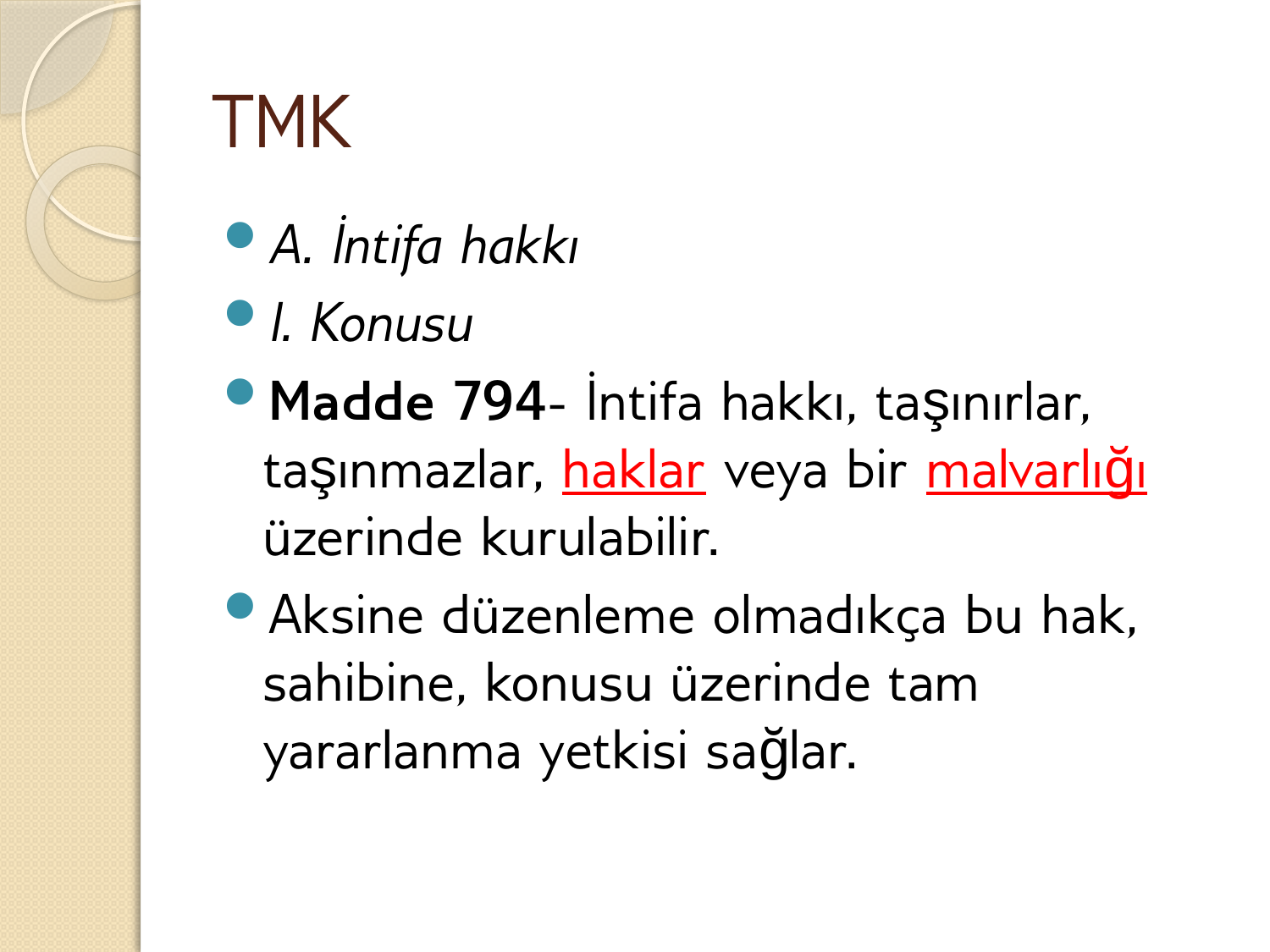

# TMK
A. İntifa hakkı
I. Konusu
Madde 794- İntifa hakkı, taşınırlar, taşınmazlar, haklar veya bir malvarlığı üzerinde kurulabilir.
Aksine düzenleme olmadıkça bu hak, sahibine, konusu üzerinde tam yararlanma yetkisi sağlar.